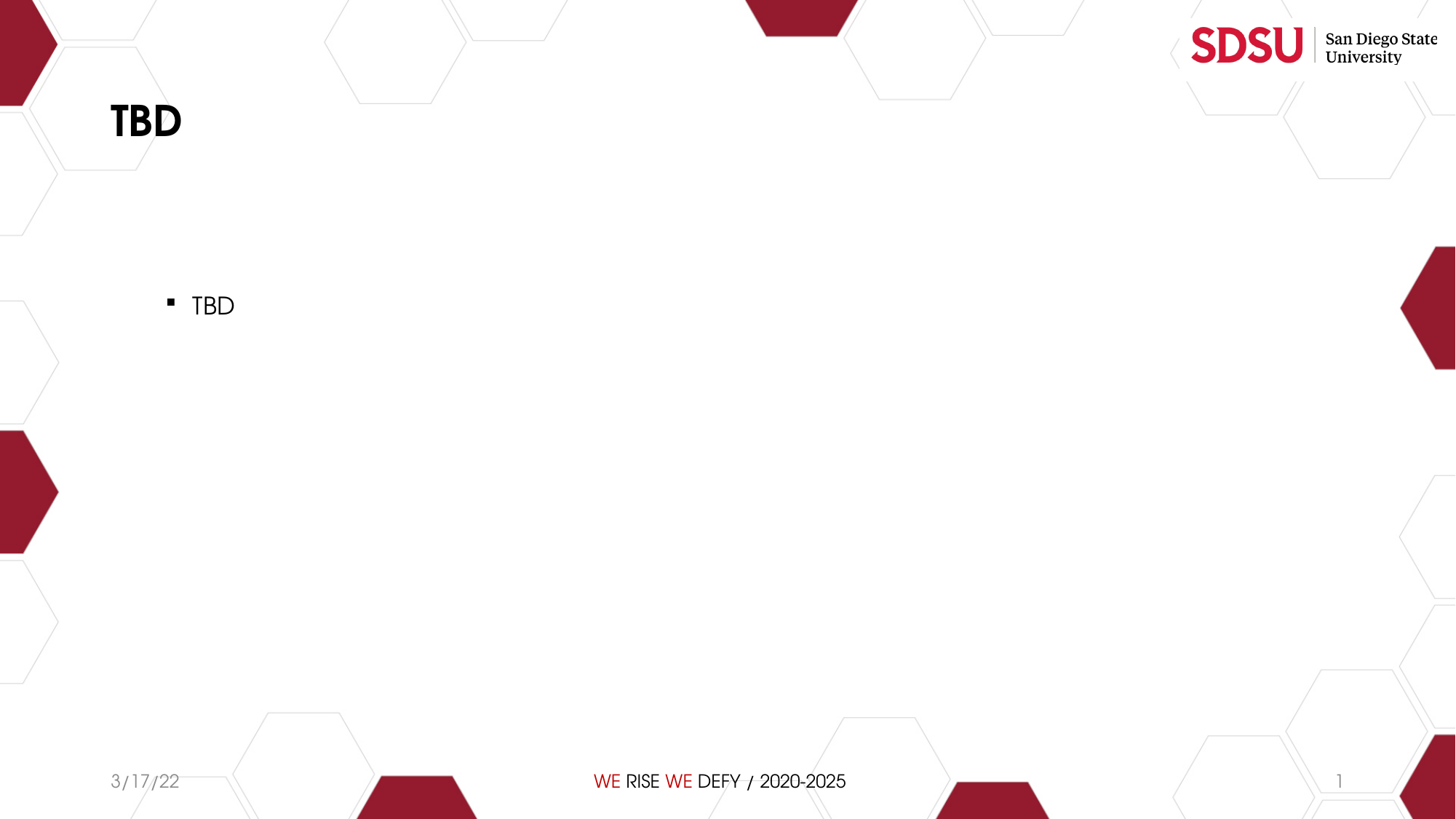

# TBD

TBD
3/17/22
WE RISE WE DEFY / 2020-2025
4